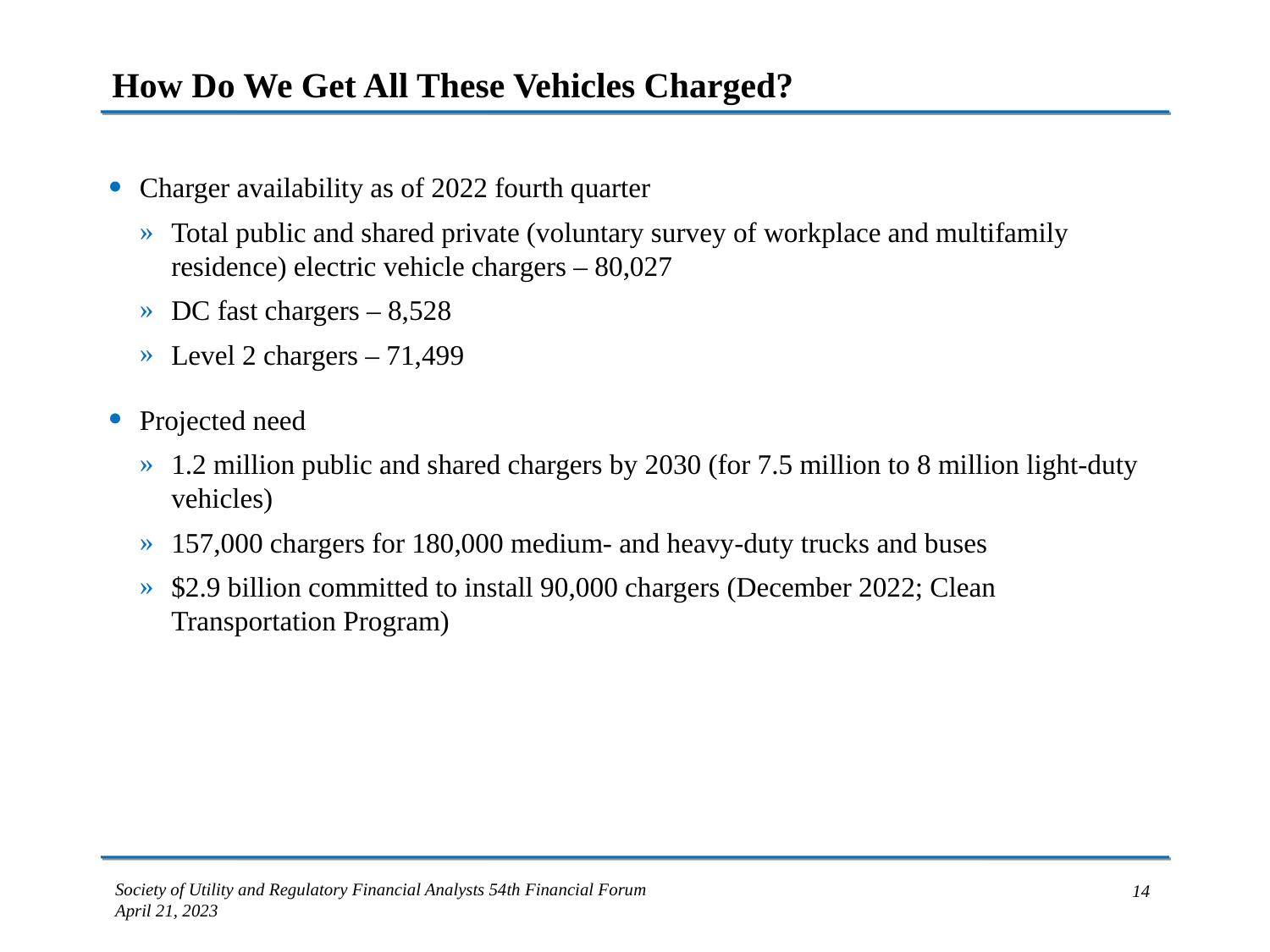

# How Do We Get All These Vehicles Charged?
Charger availability as of 2022 fourth quarter
Total public and shared private (voluntary survey of workplace and multifamily residence) electric vehicle chargers – 80,027
DC fast chargers – 8,528
Level 2 chargers – 71,499
Projected need
1.2 million public and shared chargers by 2030 (for 7.5 million to 8 million light-duty vehicles)
157,000 chargers for 180,000 medium- and heavy-duty trucks and buses
$2.9 billion committed to install 90,000 chargers (December 2022; Clean Transportation Program)